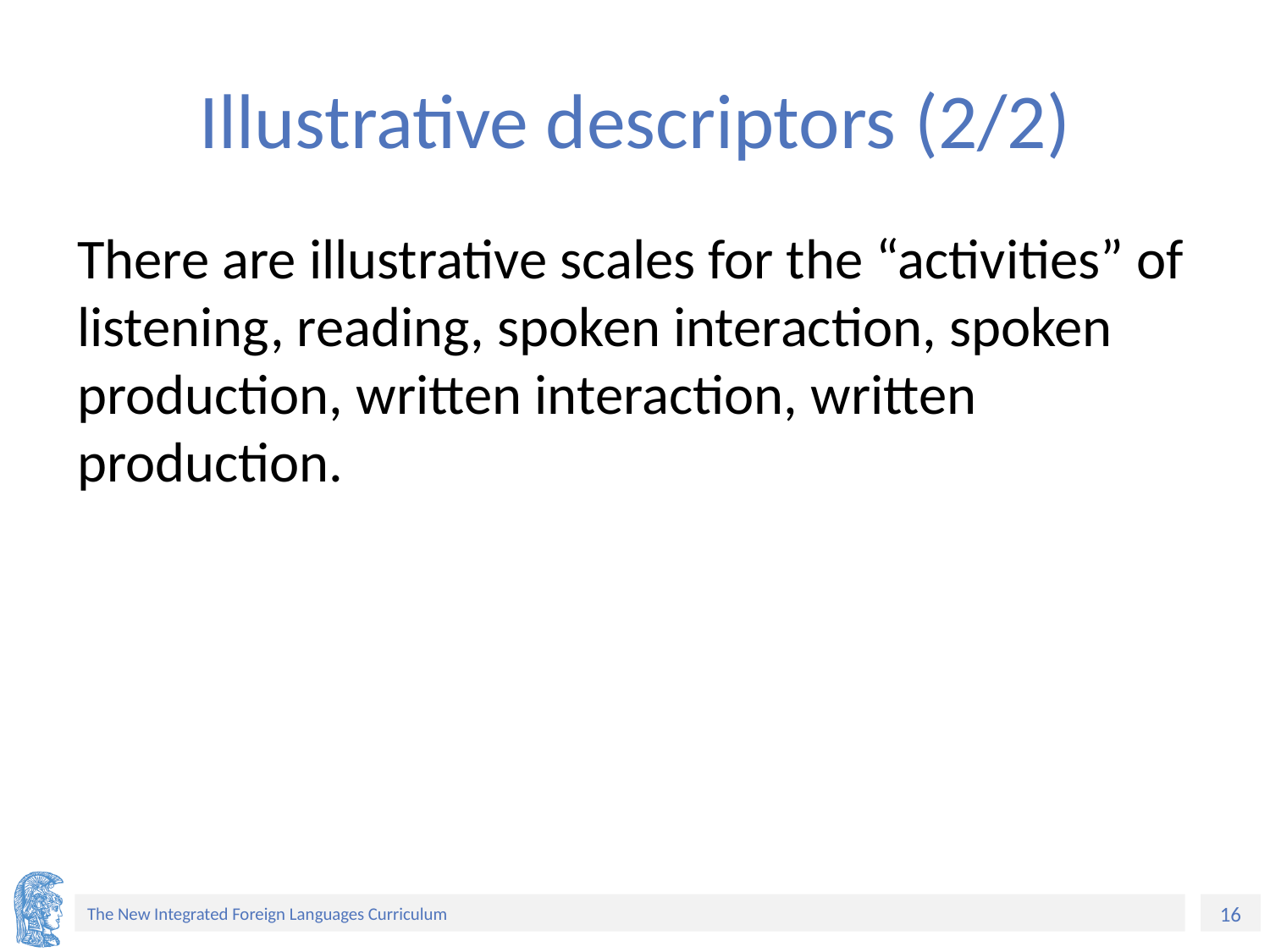

# Illustrative descriptors (2/2)
There are illustrative scales for the “activities” of listening, reading, spoken interaction, spoken production, written interaction, written production.